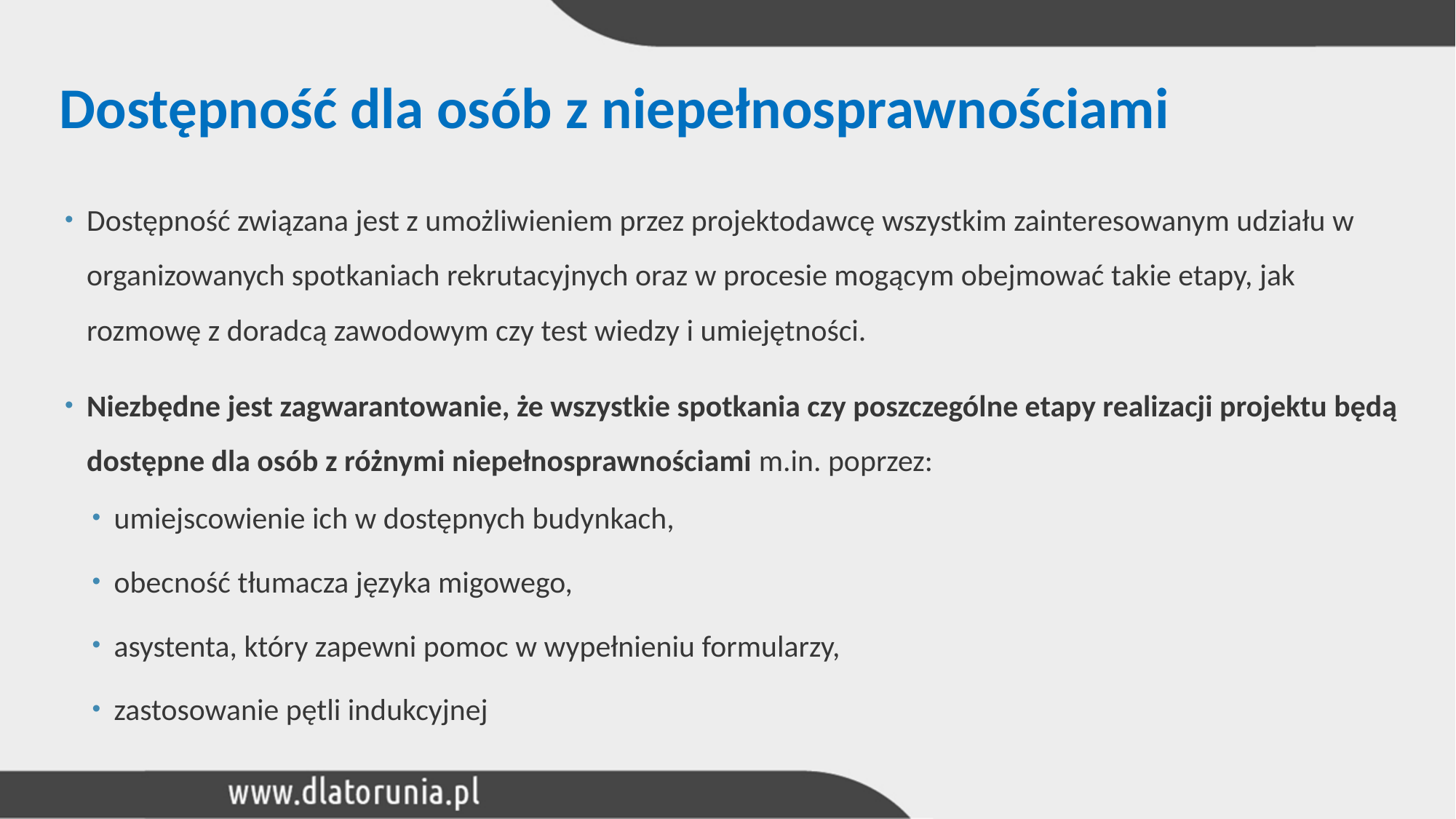

# Dostępność dla osób z niepełnosprawnościami
Dostępność związana jest z umożliwieniem przez projektodawcę wszystkim zainteresowanym udziału w organizowanych spotkaniach rekrutacyjnych oraz w procesie mogącym obejmować takie etapy, jak rozmowę z doradcą zawodowym czy test wiedzy i umiejętności.
Niezbędne jest zagwarantowanie, że wszystkie spotkania czy poszczególne etapy realizacji projektu będą dostępne dla osób z różnymi niepełnosprawnościami m.in. poprzez:
umiejscowienie ich w dostępnych budynkach,
obecność tłumacza języka migowego,
asystenta, który zapewni pomoc w wypełnieniu formularzy,
zastosowanie pętli indukcyjnej